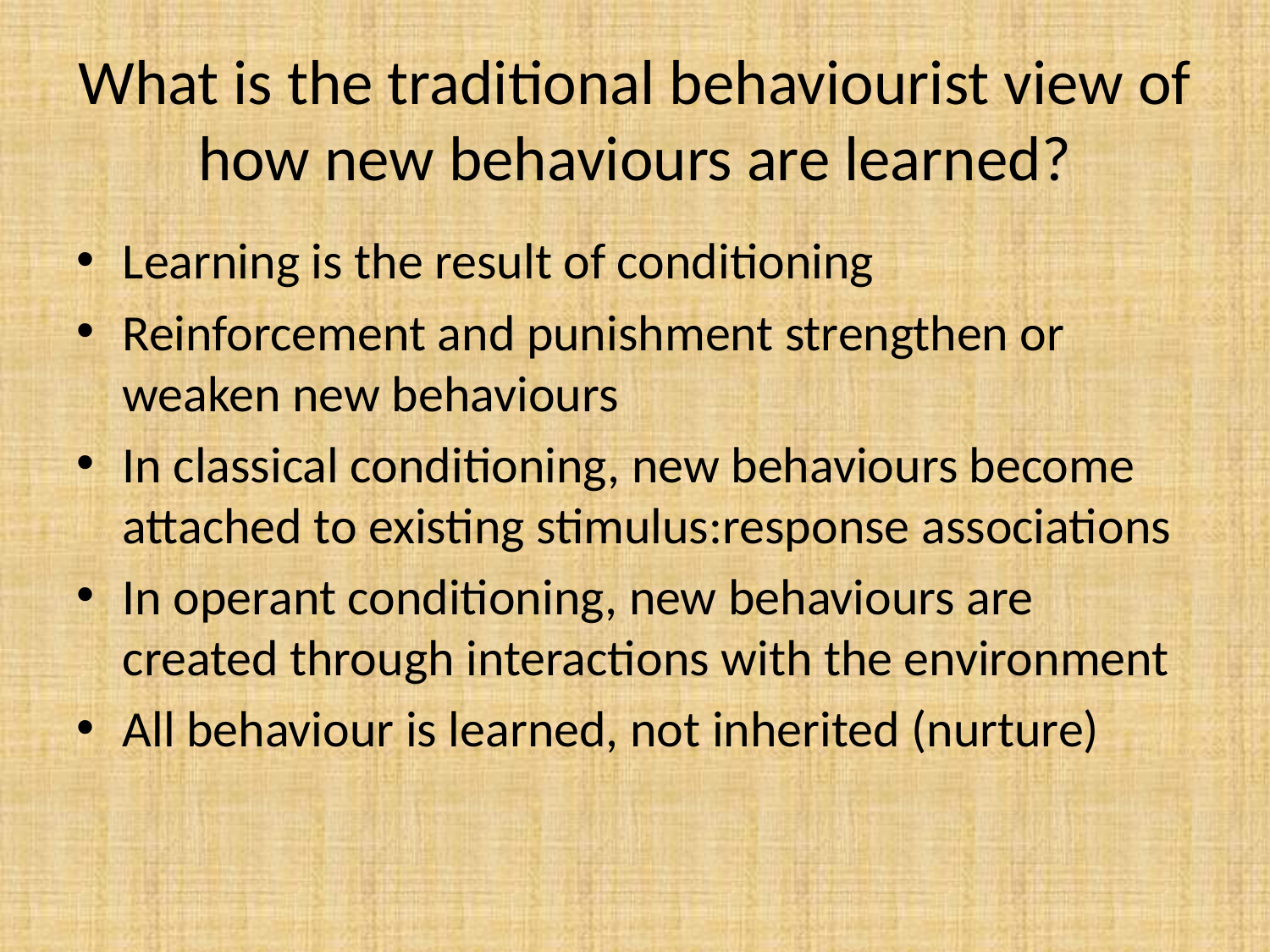

# What is the traditional behaviourist view of how new behaviours are learned?
Learning is the result of conditioning
Reinforcement and punishment strengthen or weaken new behaviours
In classical conditioning, new behaviours become attached to existing stimulus:response associations
In operant conditioning, new behaviours are created through interactions with the environment
All behaviour is learned, not inherited (nurture)